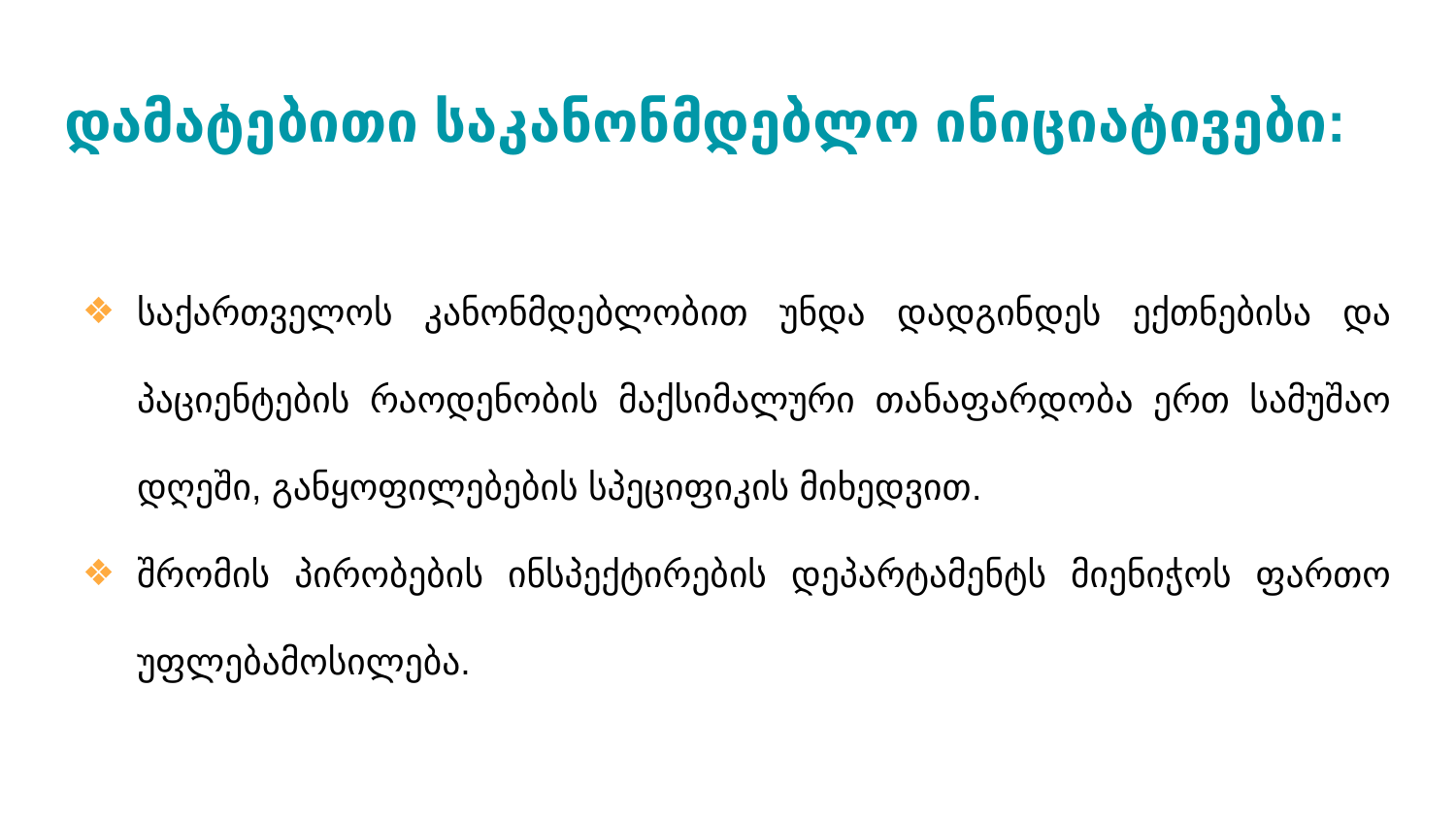

# დამატებითი საკანონმდებლო ინიციატივები:
საქართველოს კანონმდებლობით უნდა დადგინდეს ექთნებისა და პაციენტების რაოდენობის მაქსიმალური თანაფარდობა ერთ სამუშაო დღეში, განყოფილებების სპეციფიკის მიხედვით.
შრომის პირობების ინსპექტირების დეპარტამენტს მიენიჭოს ფართო უფლებამოსილება.